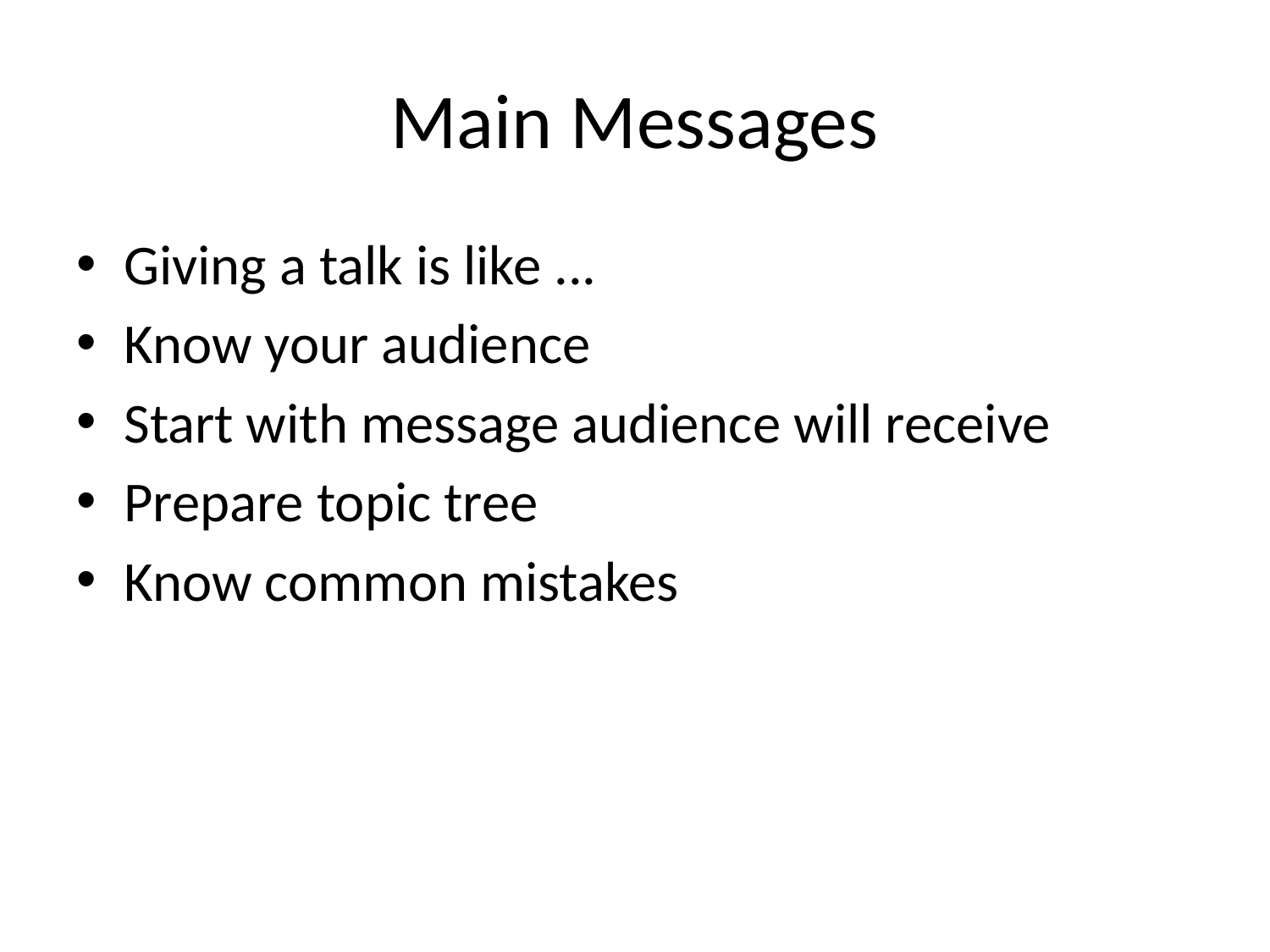

# Main Messages
Giving a talk is like ...
Know your audience
Start with message audience will receive
Prepare topic tree
Know common mistakes